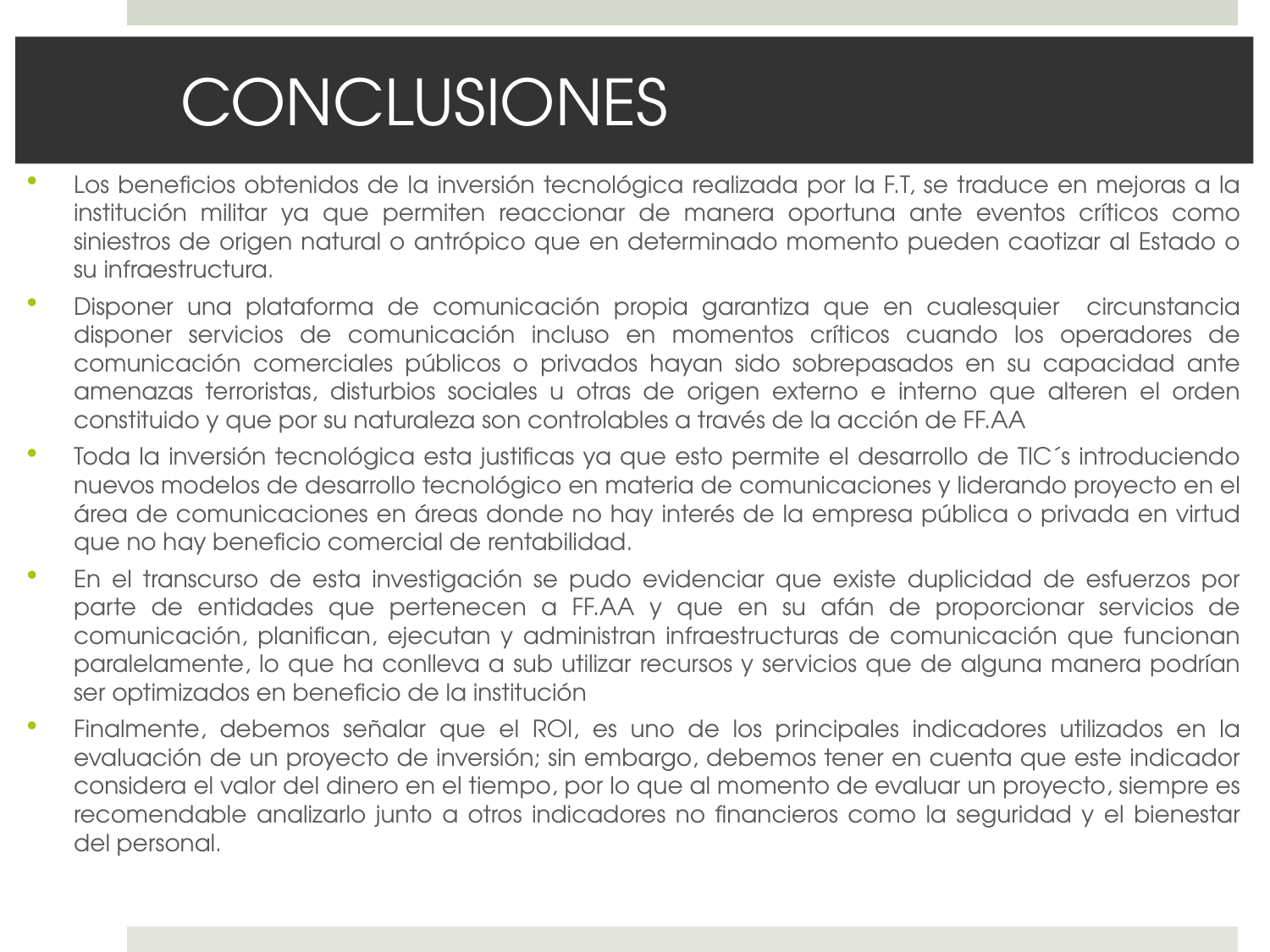

# CONCLUSIONES

Los beneficios obtenidos de la inversión tecnológica realizada por la F.T, se traduce en mejoras a la institución militar ya que permiten reaccionar de manera oportuna ante eventos críticos como siniestros de origen natural o antrópico que en determinado momento pueden caotizar al Estado o su infraestructura.
Disponer una plataforma de comunicación propia garantiza que en cualesquier  circunstancia disponer servicios de comunicación incluso en momentos críticos cuando los operadores de comunicación comerciales públicos o privados hayan sido sobrepasados en su capacidad ante amenazas terroristas, disturbios sociales u otras de origen externo e interno que alteren el orden constituido y que por su naturaleza son controlables a través de la acción de FF.AA
Toda la inversión tecnológica esta justificas ya que esto permite el desarrollo de TIC´s introduciendo nuevos modelos de desarrollo tecnológico en materia de comunicaciones y liderando proyecto en el área de comunicaciones en áreas donde no hay interés de la empresa pública o privada en virtud que no hay beneficio comercial de rentabilidad.
En el transcurso de esta investigación se pudo evidenciar que existe duplicidad de esfuerzos por parte de entidades que pertenecen a FF.AA y que en su afán de proporcionar servicios de comunicación, planifican, ejecutan y administran infraestructuras de comunicación que funcionan paralelamente, lo que ha conlleva a sub utilizar recursos y servicios que de alguna manera podrían ser optimizados en beneficio de la institución
Finalmente, debemos señalar que el ROI, es uno de los principales indicadores utilizados en la evaluación de un proyecto de inversión; sin embargo, debemos tener en cuenta que este indicador considera el valor del dinero en el tiempo, por lo que al momento de evaluar un proyecto, siempre es recomendable analizarlo junto a otros indicadores no financieros como la seguridad y el bienestar del personal.